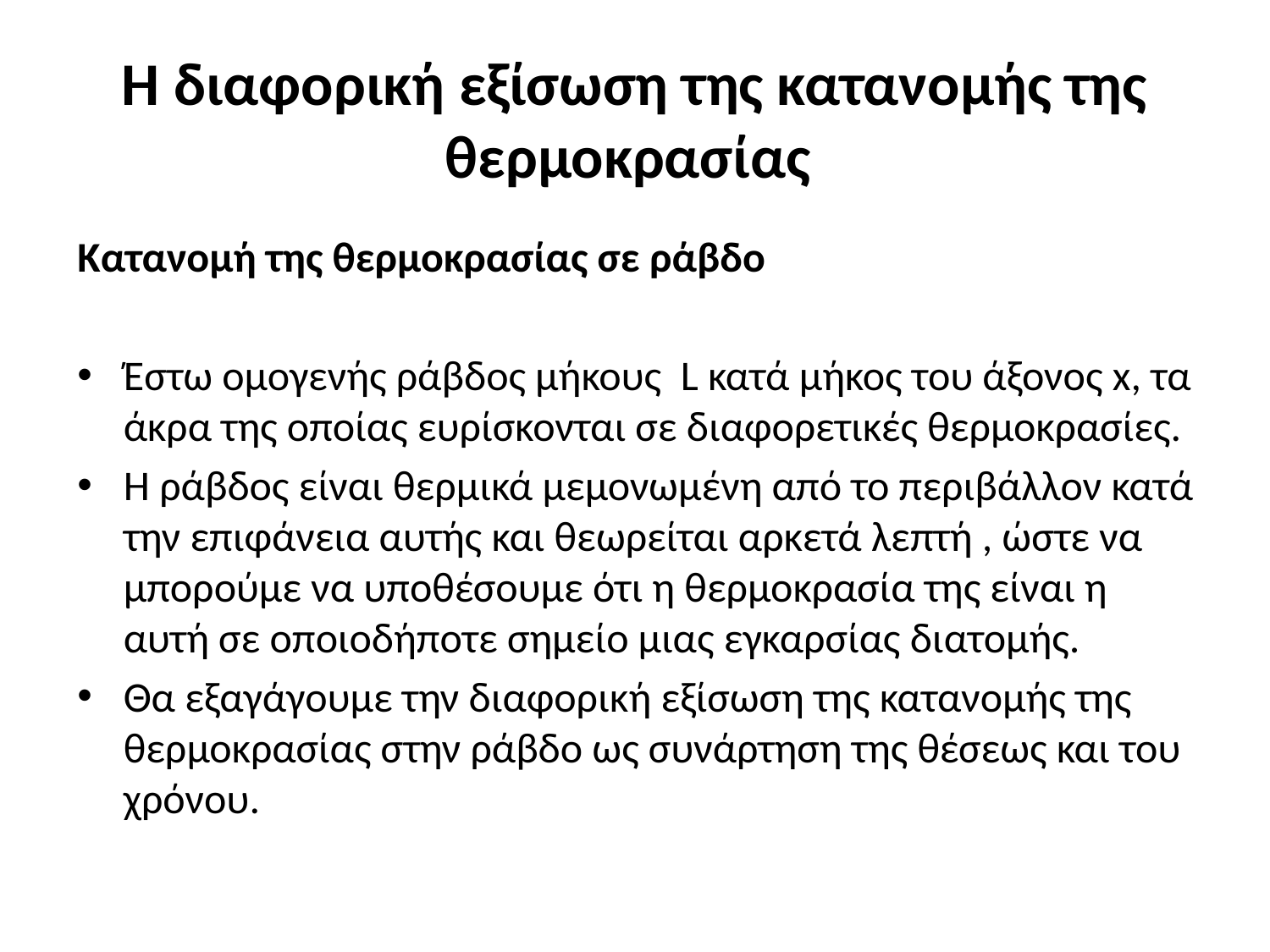

# Η διαφορική εξίσωση της κατανομής της θερμοκρασίας

Κατανομή της θερμοκρασίας σε ράβδο

Έστω ομογενής ράβδος μήκους  L κατά μήκος του άξονος x, τα άκρα της οποίας ευρίσκονται σε διαφορετικές θερμοκρασίες.
Η ράβδος είναι θερμικά μεμονωμένη από το περιβάλλον κατά την επιφάνεια αυτής και θεωρείται αρκετά λεπτή , ώστε να μπορούμε να υποθέσουμε ότι η θερμοκρασία της είναι η αυτή σε οποιοδήποτε σημείο μιας εγκαρσίας διατομής.
Θα εξαγάγουμε την διαφορική εξίσωση της κατανομής της θερμοκρασίας στην ράβδο ως συνάρτηση της θέσεως και του χρόνου.